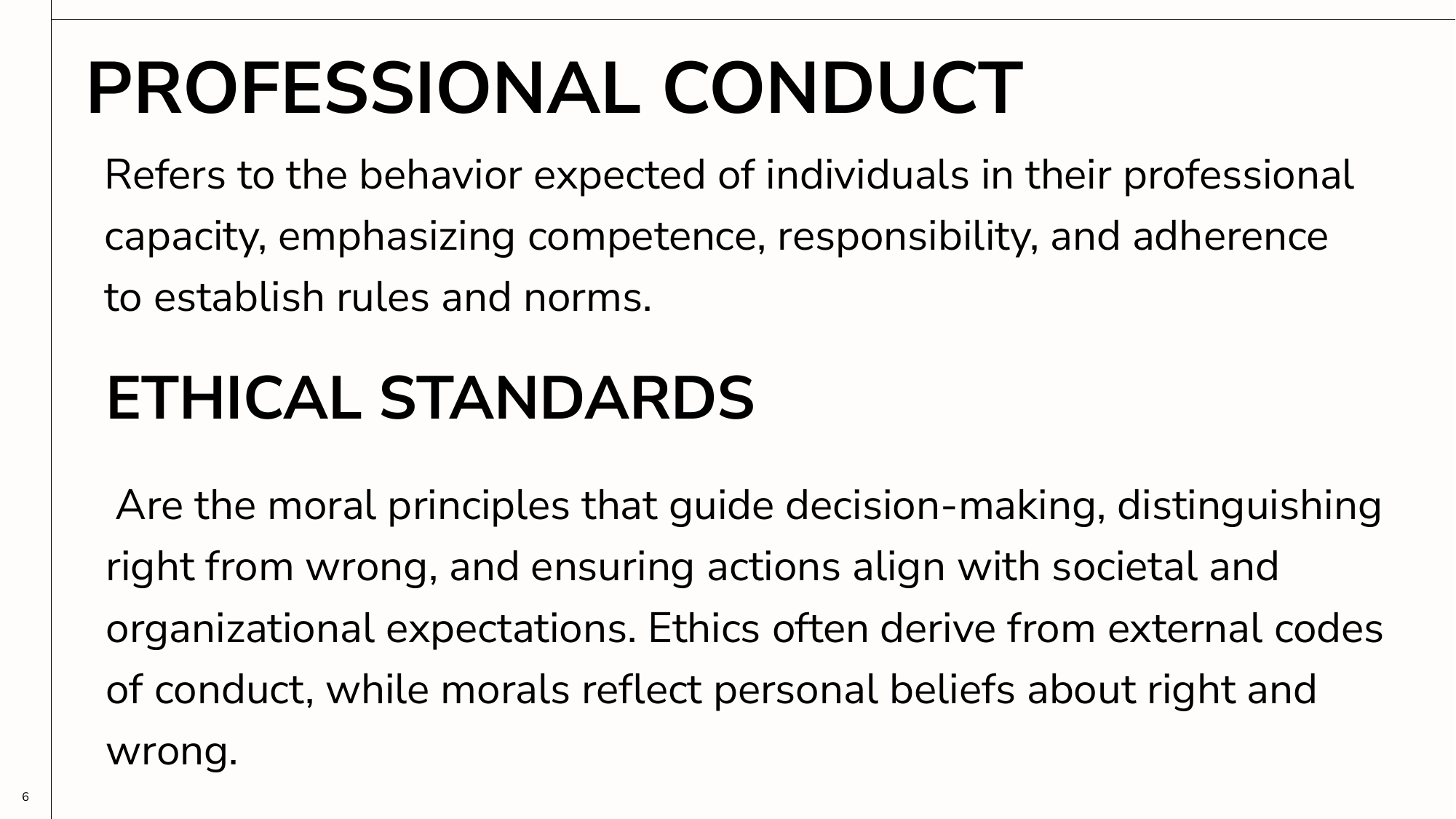

Professional Conduct
Refers to the behavior expected of individuals in their professional capacity, emphasizing competence, responsibility, and adherence to establish rules and norms.
# Ethical Standards
 Are the moral principles that guide decision-making, distinguishing right from wrong, and ensuring actions align with societal and organizational expectations. Ethics often derive from external codes of conduct, while morals reflect personal beliefs about right and wrong.
6